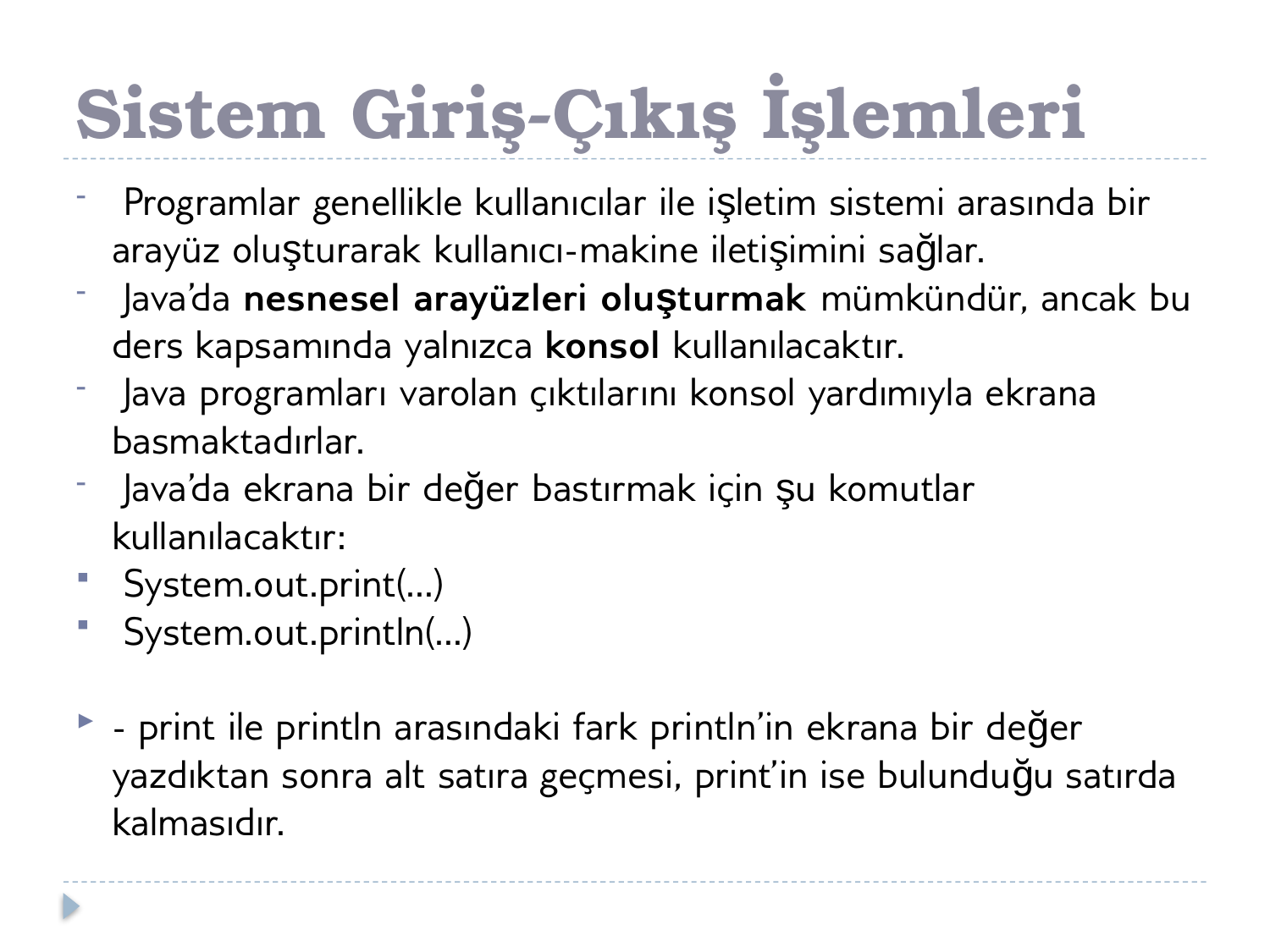

# Sistem Giriş-Çıkış İşlemleri
 Programlar genellikle kullanıcılar ile işletim sistemi arasında bir arayüz oluşturarak kullanıcı-makine iletişimini sağlar.
 Java’da nesnesel arayüzleri oluşturmak mümkündür, ancak bu ders kapsamında yalnızca konsol kullanılacaktır.
 Java programları varolan çıktılarını konsol yardımıyla ekrana basmaktadırlar.
 Java’da ekrana bir değer bastırmak için şu komutlar kullanılacaktır:
 System.out.print(…)
 System.out.println(…)

- print ile println arasındaki fark println’in ekrana bir değer yazdıktan sonra alt satıra geçmesi, print’in ise bulunduğu satırda kalmasıdır.